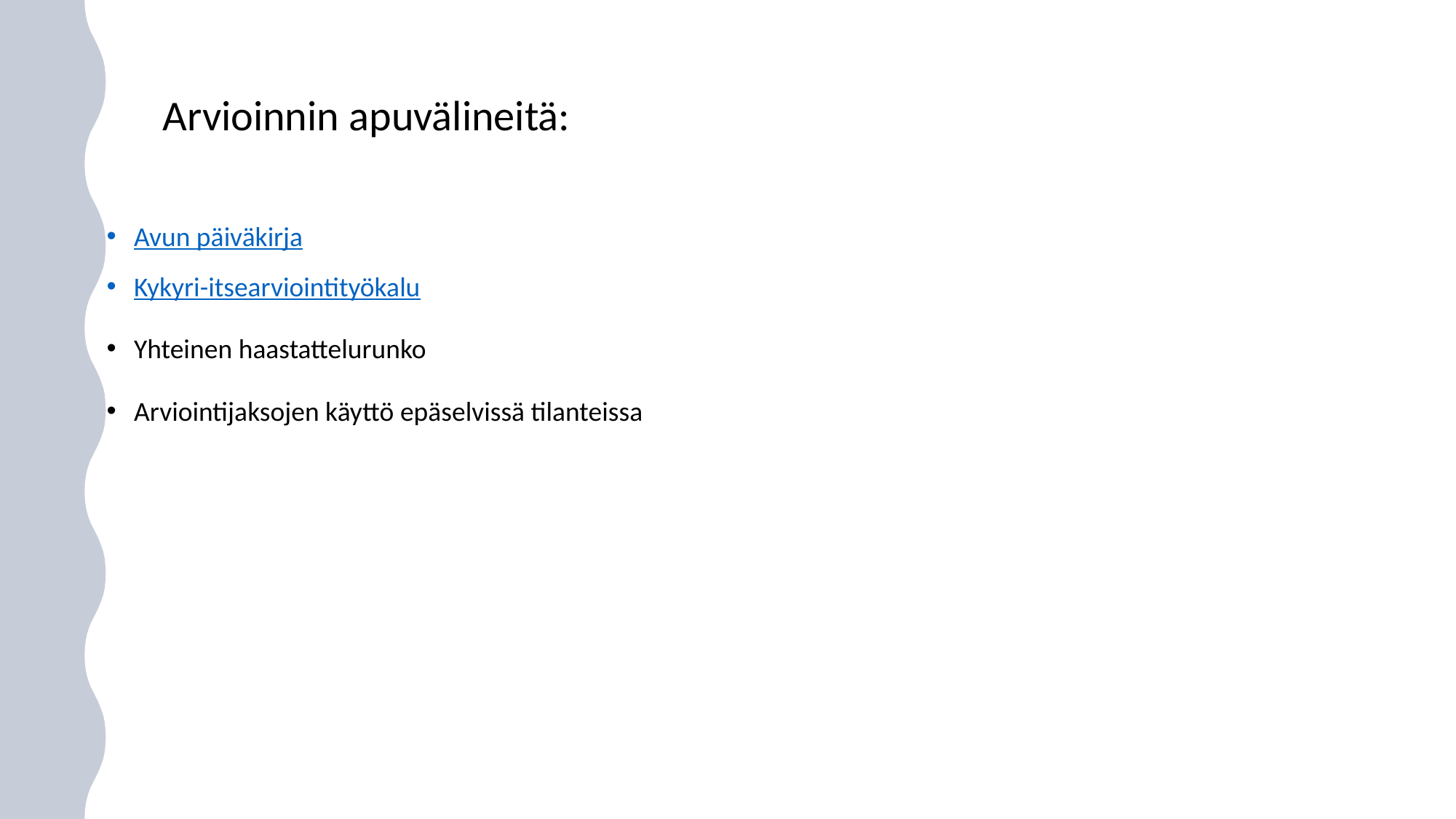

# Arvioinnin apuvälineitä:

Avun päiväkirja
Kykyri-itsearviointityökalu
Yhteinen haastattelurunko
Arviointijaksojen käyttö epäselvissä tilanteissa